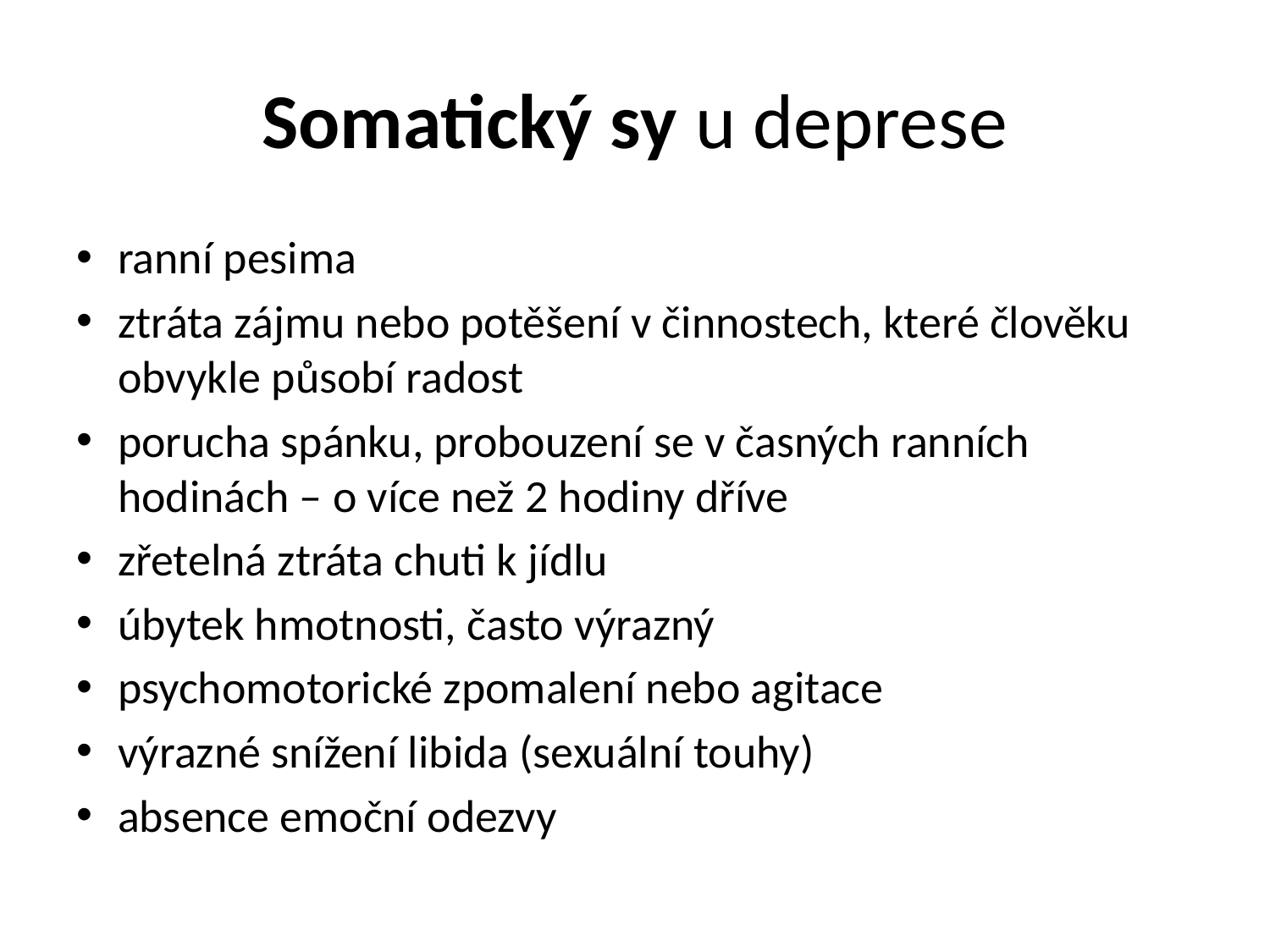

# Somatický sy u deprese
ranní pesima
ztráta zájmu nebo potěšení v činnostech, které člověku obvykle působí radost
porucha spánku, probouzení se v časných ranních hodinách – o více než 2 hodiny dříve
zřetelná ztráta chuti k jídlu
úbytek hmotnosti, často výrazný
psychomotorické zpomalení nebo agitace
výrazné snížení libida (sexuální touhy)
absence emoční odezvy